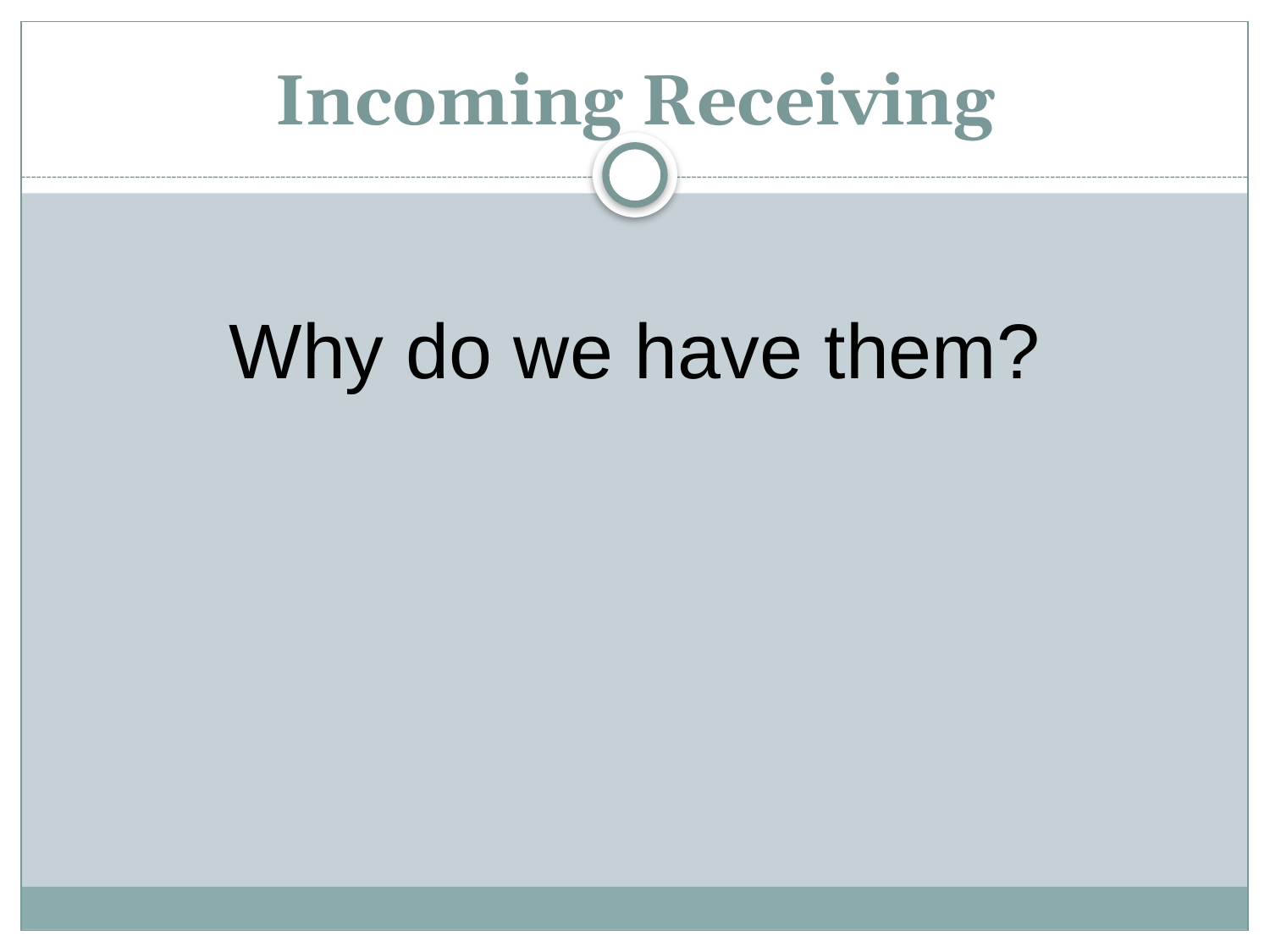

# Incoming Receiving

Why do we have them?